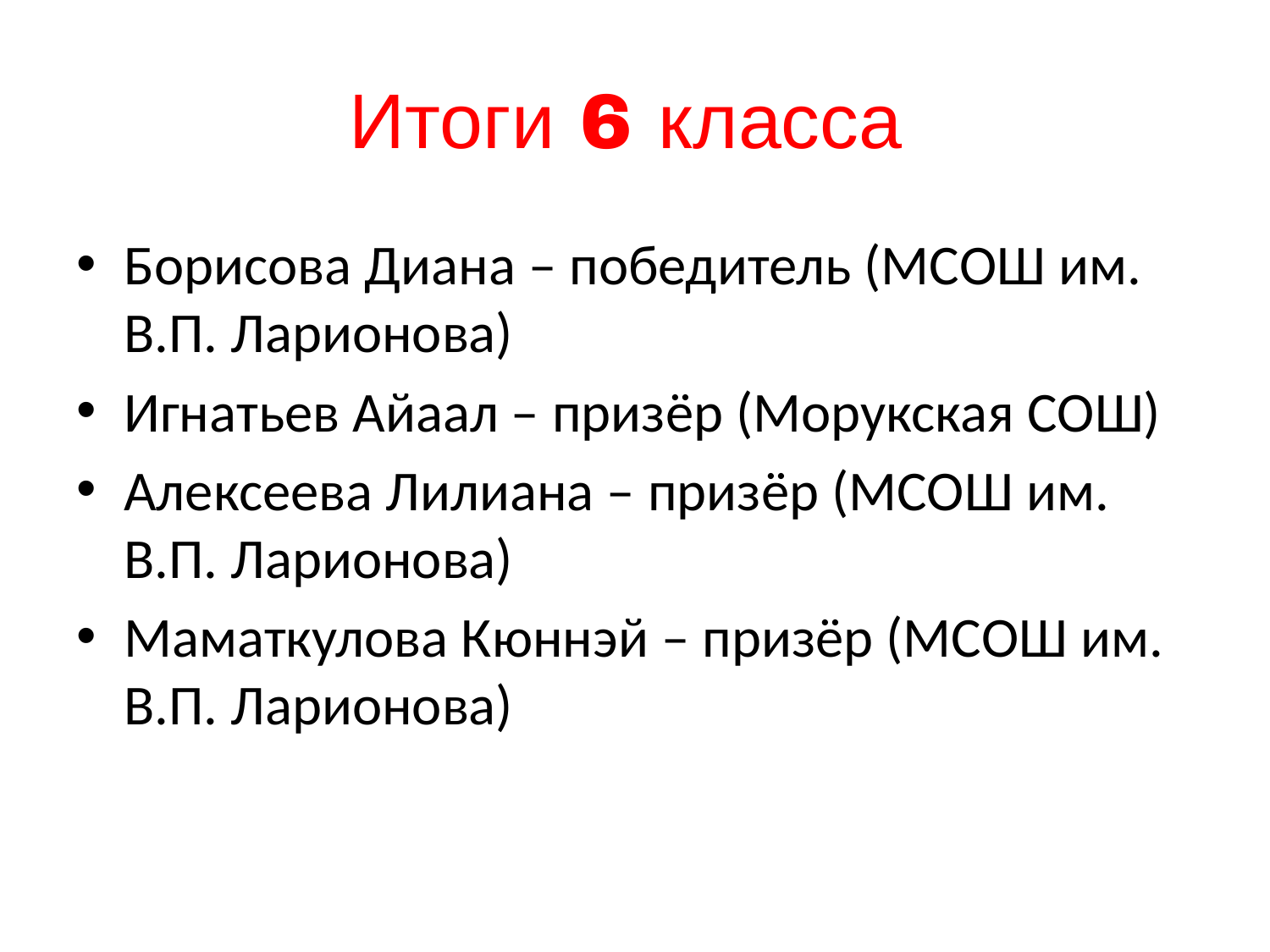

# Итоги 6 класса
Борисова Диана – победитель (МСОШ им. В.П. Ларионова)
Игнатьев Айаал – призёр (Морукская СОШ)
Алексеева Лилиана – призёр (МСОШ им. В.П. Ларионова)
Маматкулова Кюннэй – призёр (МСОШ им. В.П. Ларионова)